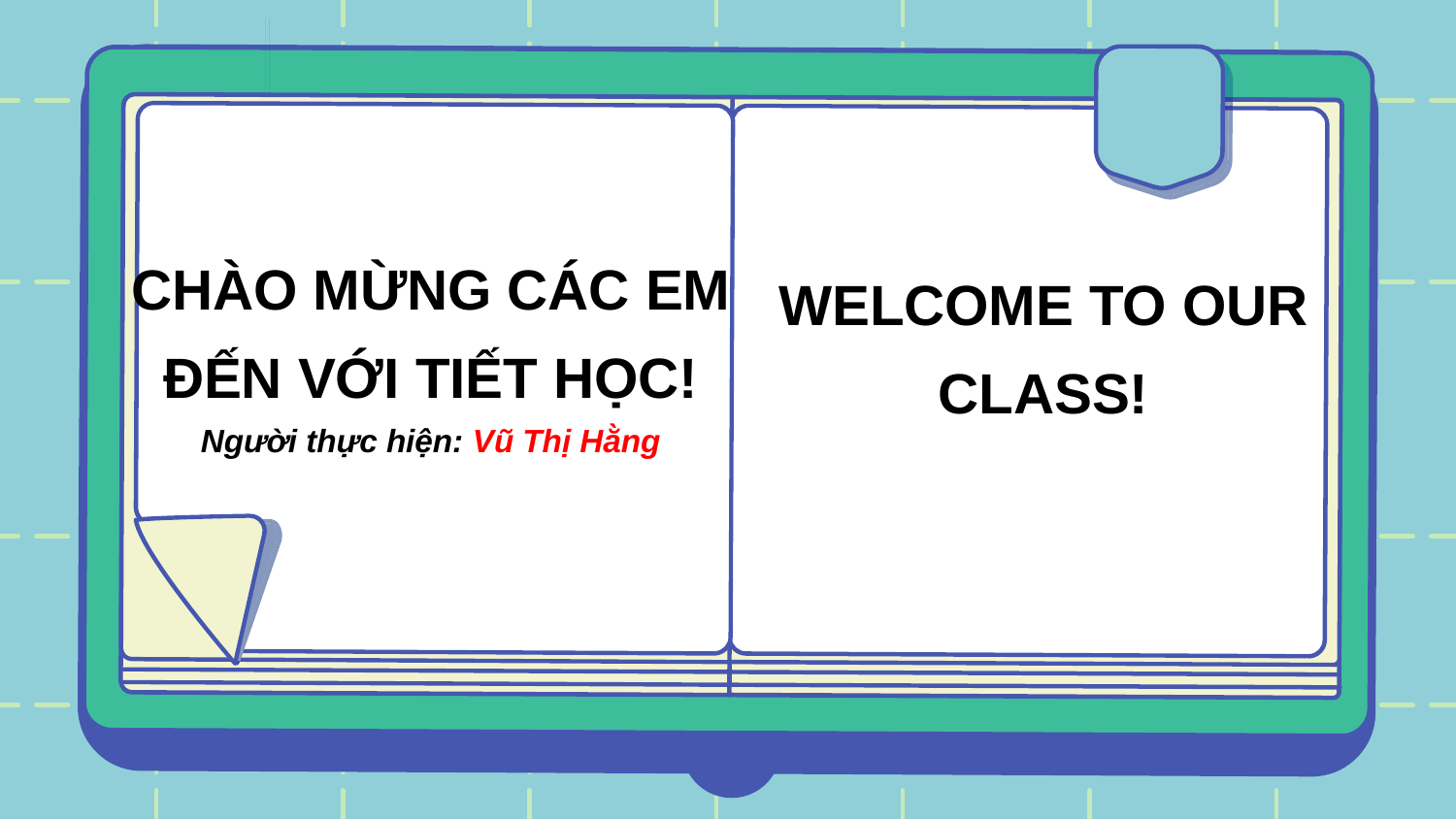

CHÀO MỪNG CÁC EM ĐẾN VỚI TIẾT HỌC!
Người thực hiện: Vũ Thị Hằng

WELCOME TO OUR CLASS!